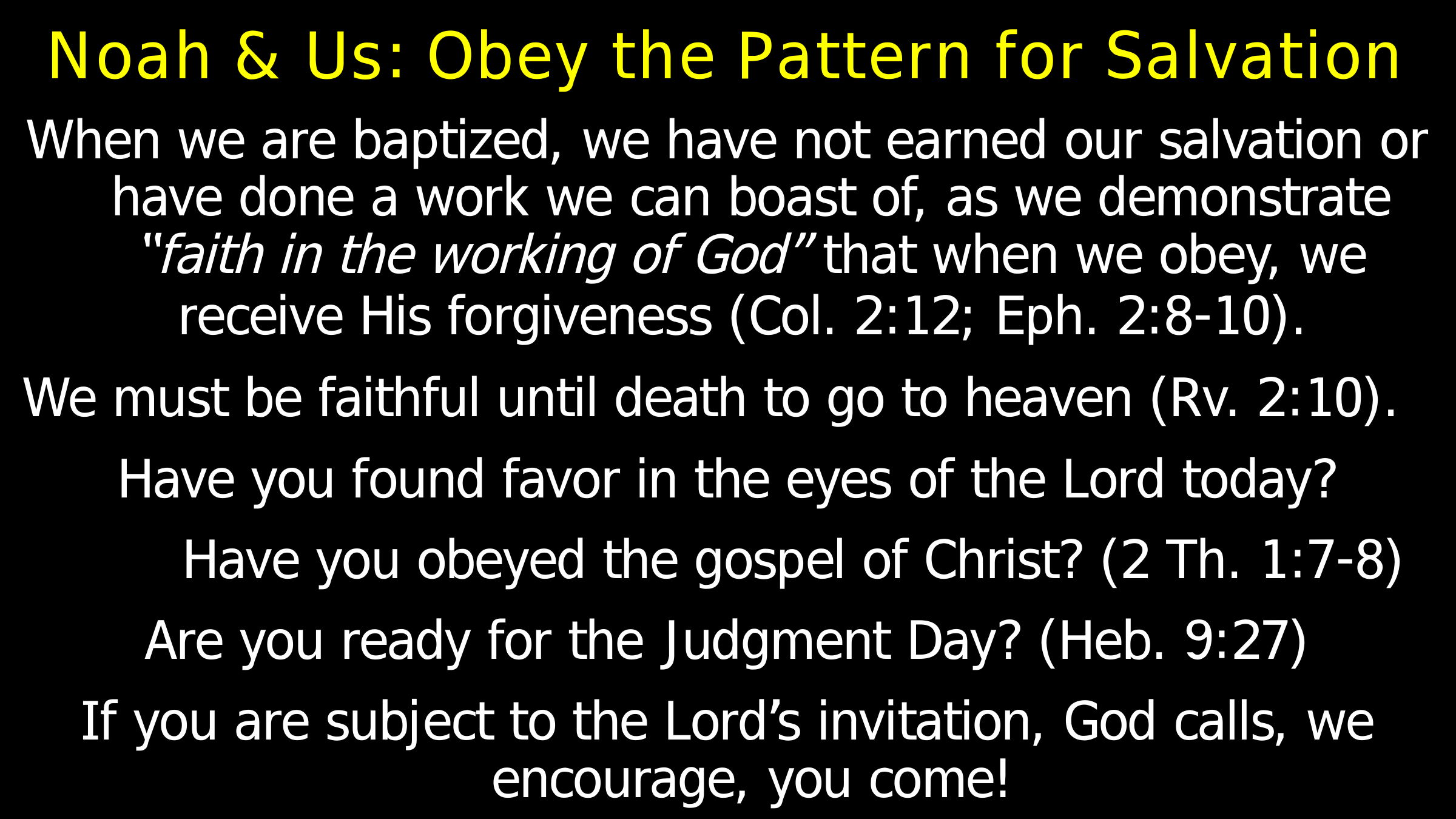

Noah & Us: Obey the Pattern for Salvation
When we are baptized, we have not earned our salvation or have done a work we can boast of, as we demonstrate “faith in the working of God” that when we obey, we receive His forgiveness (Col. 2:12; Eph. 2:8-10).

We must be faithful until death to go to heaven (Rv. 2:10).

Have you found favor in the eyes of the Lord today?

          Have you obeyed the gospel of Christ? (2 Th. 1:7-8)

Are you ready for the Judgment Day? (Heb. 9:27)

If you are subject to the Lord’s invitation, God calls, we encourage, you come!